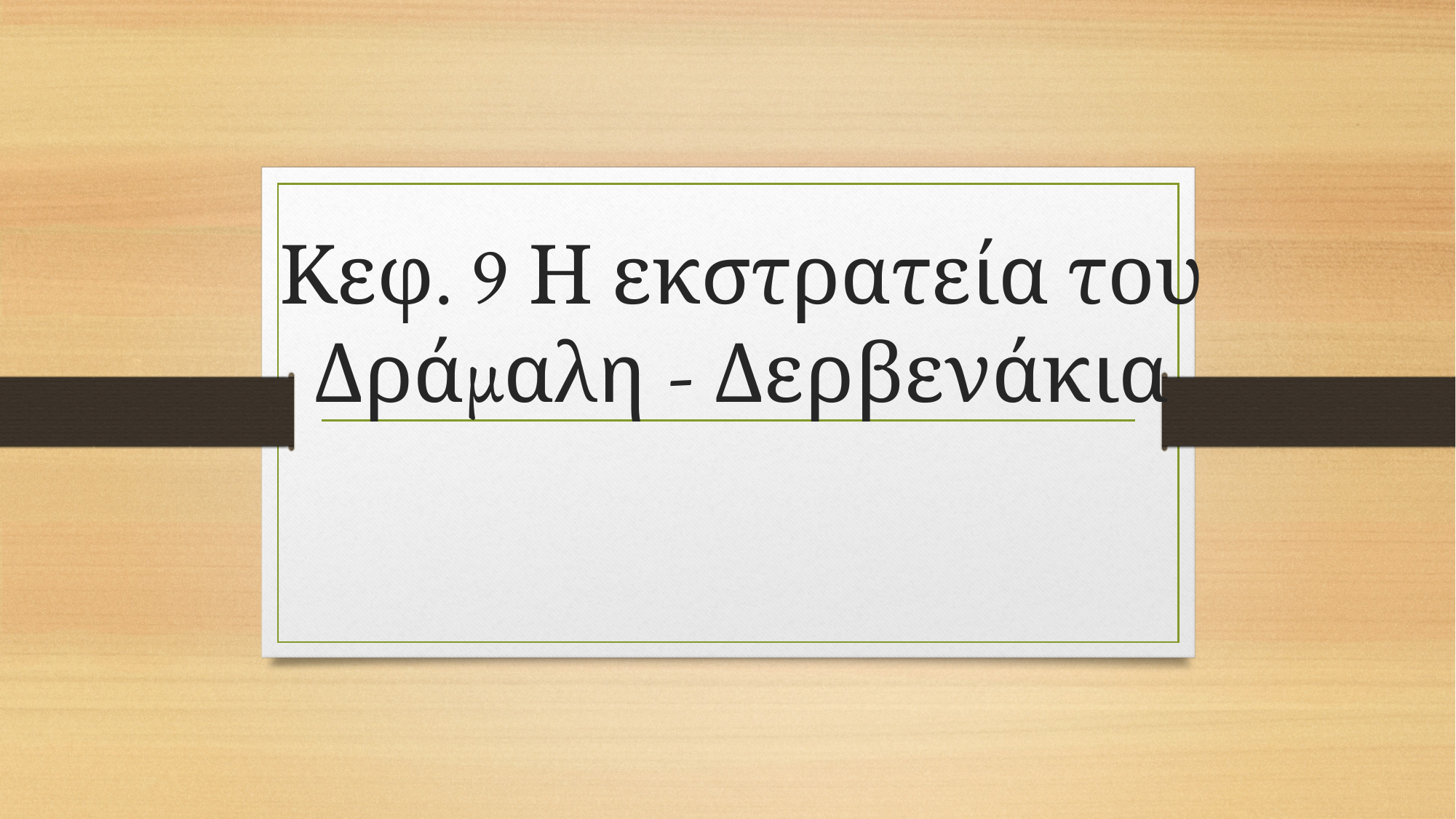

# Κεφ. 9 Η εκστρατεία του Δράμαλη - Δερβενάκια